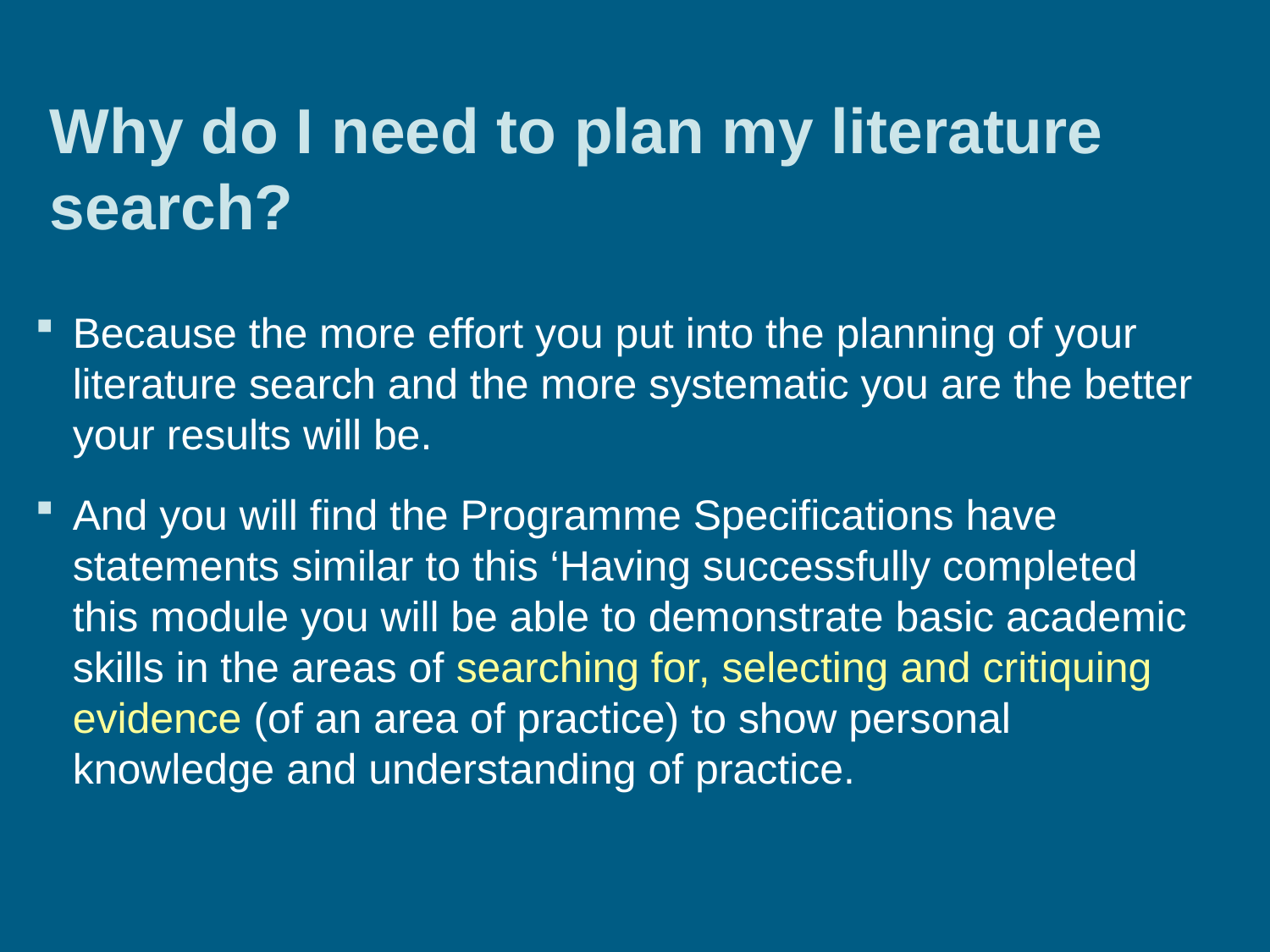

# Why do I need to plan my literature search?
Because the more effort you put into the planning of your literature search and the more systematic you are the better your results will be.
And you will find the Programme Specifications have statements similar to this ‘Having successfully completed this module you will be able to demonstrate basic academic skills in the areas of searching for, selecting and critiquing evidence (of an area of practice) to show personal knowledge and understanding of practice.